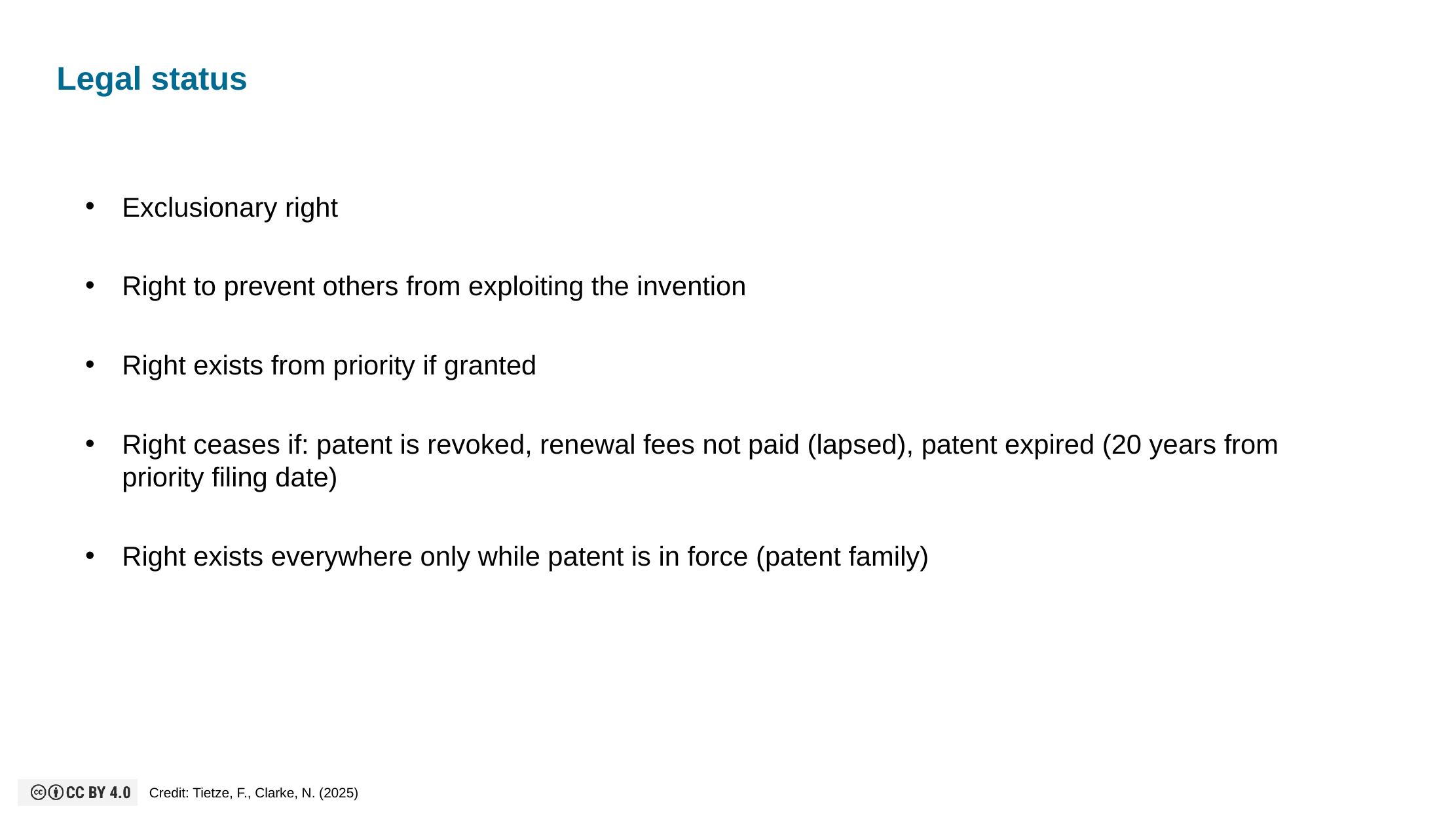

# Legal status
Exclusionary right

Right to prevent others from exploiting the invention

Right exists from priority if granted

Right ceases if: patent is revoked, renewal fees not paid (lapsed), patent expired (20 years from priority filing date)

Right exists everywhere only while patent is in force (patent family)